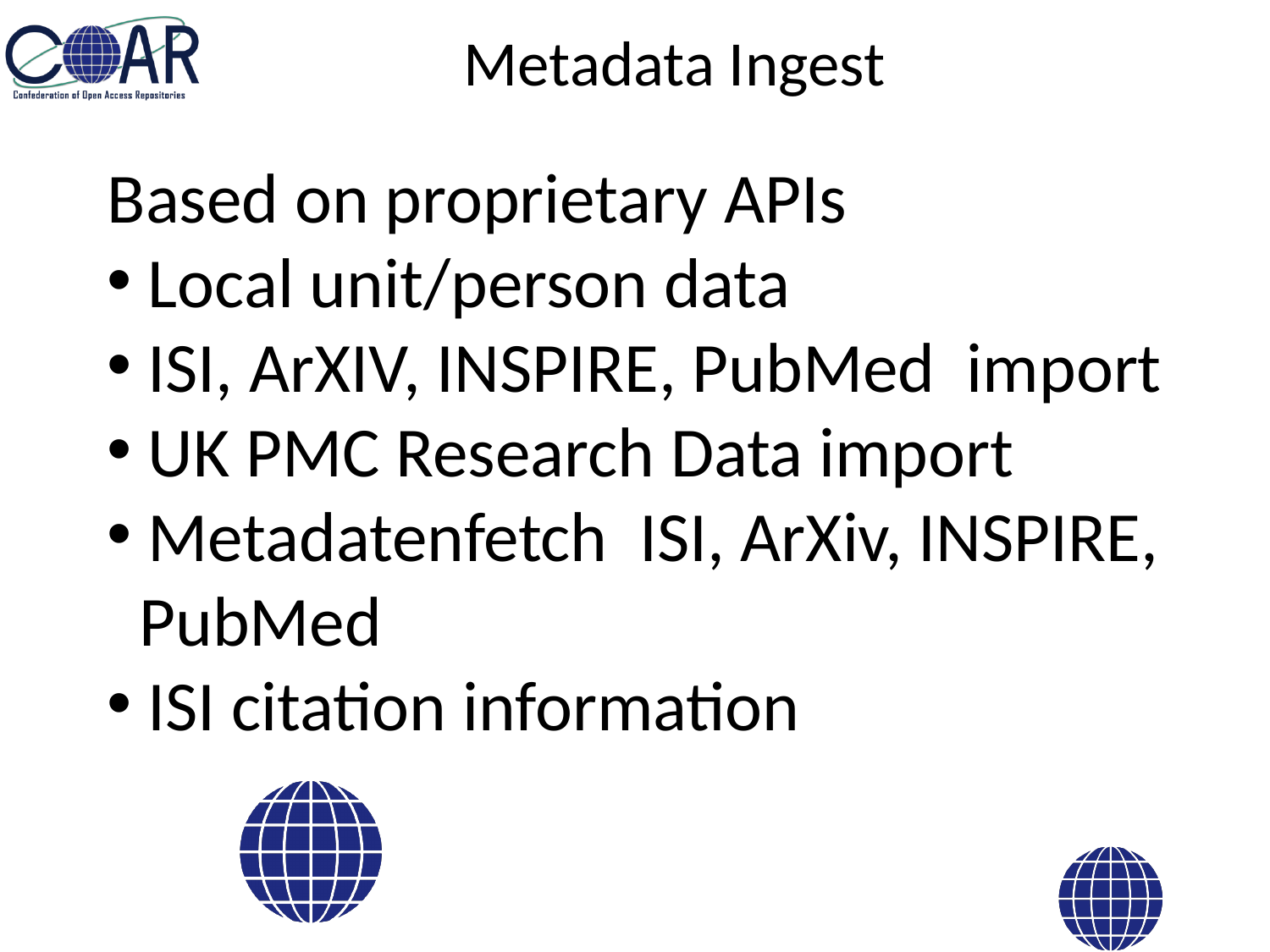

Metadata Ingest
Based on proprietary APIs
 Local unit/person data
 ISI, ArXIV, INSPIRE, PubMed  import
 UK PMC Research Data import
 Metadatenfetch  ISI, ArXiv, INSPIRE,    PubMed
 ISI citation information